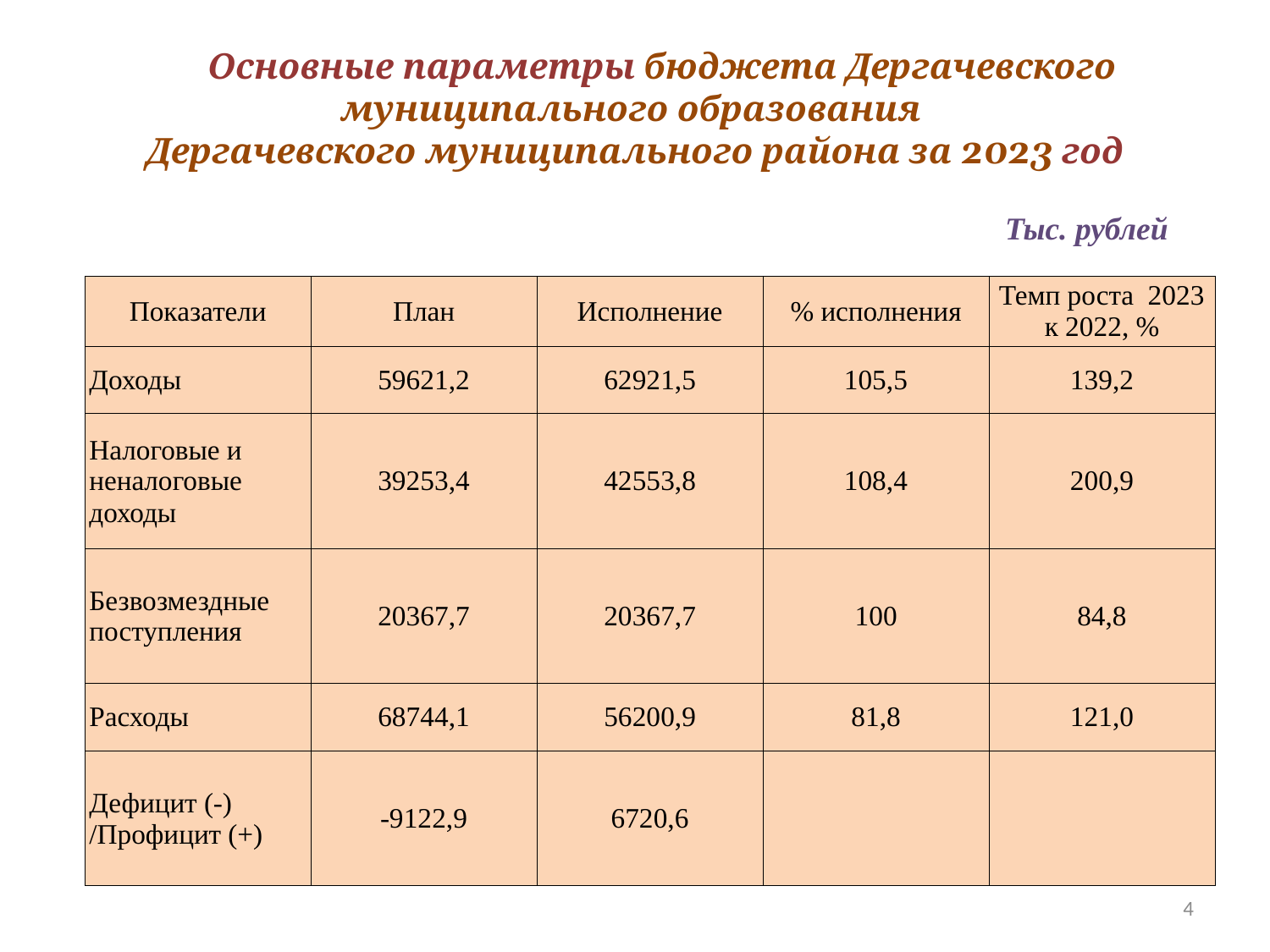

# Основные параметры бюджета Дергачевского муниципального образования Дергачевского муниципального района за 2023 год
Тыс. рублей
| Показатели | План | Исполнение | % исполнения | Темп роста 2023 к 2022, % |
| --- | --- | --- | --- | --- |
| Доходы | 59621,2 | 62921,5 | 105,5 | 139,2 |
| Налоговые и неналоговые доходы | 39253,4 | 42553,8 | 108,4 | 200,9 |
| Безвозмездные поступления | 20367,7 | 20367,7 | 100 | 84,8 |
| Расходы | 68744,1 | 56200,9 | 81,8 | 121,0 |
| Дефицит (-) /Профицит (+) | -9122,9 | 6720,6 |  |  |
4